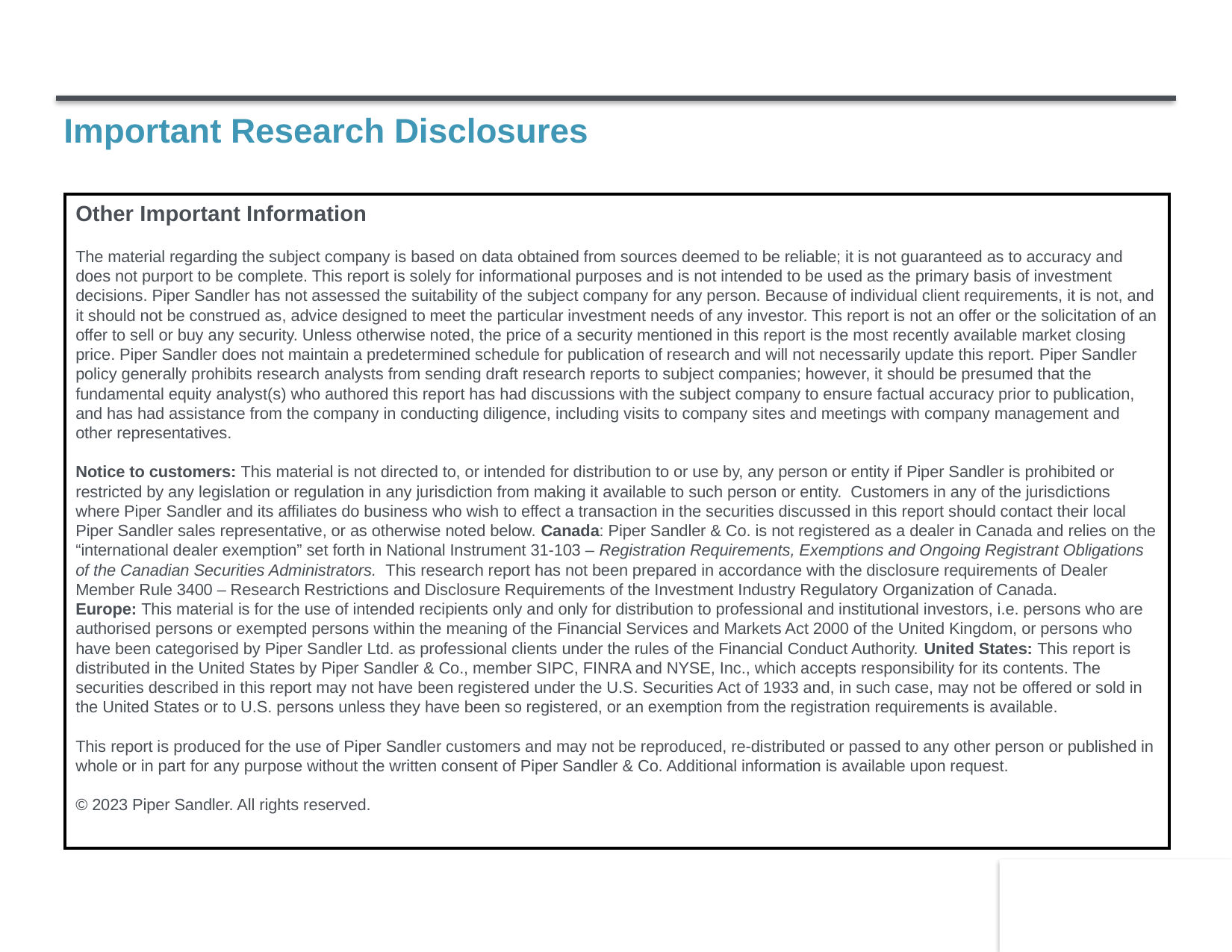

Important Research Disclosures
Other Important Information

The material regarding the subject company is based on data obtained from sources deemed to be reliable; it is not guaranteed as to accuracy and does not purport to be complete. This report is solely for informational purposes and is not intended to be used as the primary basis of investment decisions. Piper Sandler has not assessed the suitability of the subject company for any person. Because of individual client requirements, it is not, and it should not be construed as, advice designed to meet the particular investment needs of any investor. This report is not an offer or the solicitation of an offer to sell or buy any security. Unless otherwise noted, the price of a security mentioned in this report is the most recently available market closing price. Piper Sandler does not maintain a predetermined schedule for publication of research and will not necessarily update this report. Piper Sandler policy generally prohibits research analysts from sending draft research reports to subject companies; however, it should be presumed that the fundamental equity analyst(s) who authored this report has had discussions with the subject company to ensure factual accuracy prior to publication, and has had assistance from the company in conducting diligence, including visits to company sites and meetings with company management and other representatives.

Notice to customers: This material is not directed to, or intended for distribution to or use by, any person or entity if Piper Sandler is prohibited or restricted by any legislation or regulation in any jurisdiction from making it available to such person or entity.  Customers in any of the jurisdictions where Piper Sandler and its affiliates do business who wish to effect a transaction in the securities discussed in this report should contact their local Piper Sandler sales representative, or as otherwise noted below. Canada: Piper Sandler & Co. is not registered as a dealer in Canada and relies on the “international dealer exemption” set forth in National Instrument 31-103 – Registration Requirements, Exemptions and Ongoing Registrant Obligations of the Canadian Securities Administrators.  This research report has not been prepared in accordance with the disclosure requirements of Dealer Member Rule 3400 – Research Restrictions and Disclosure Requirements of the Investment Industry Regulatory Organization of Canada.
Europe: This material is for the use of intended recipients only and only for distribution to professional and institutional investors, i.e. persons who are authorised persons or exempted persons within the meaning of the Financial Services and Markets Act 2000 of the United Kingdom, or persons who have been categorised by Piper Sandler Ltd. as professional clients under the rules of the Financial Conduct Authority. United States: This report is distributed in the United States by Piper Sandler & Co., member SIPC, FINRA and NYSE, Inc., which accepts responsibility for its contents. The securities described in this report may not have been registered under the U.S. Securities Act of 1933 and, in such case, may not be offered or sold in the United States or to U.S. persons unless they have been so registered, or an exemption from the registration requirements is available.

This report is produced for the use of Piper Sandler customers and may not be reproduced, re-distributed or passed to any other person or published in whole or in part for any purpose without the written consent of Piper Sandler & Co. Additional information is available upon request.

© 2023 Piper Sandler. All rights reserved.